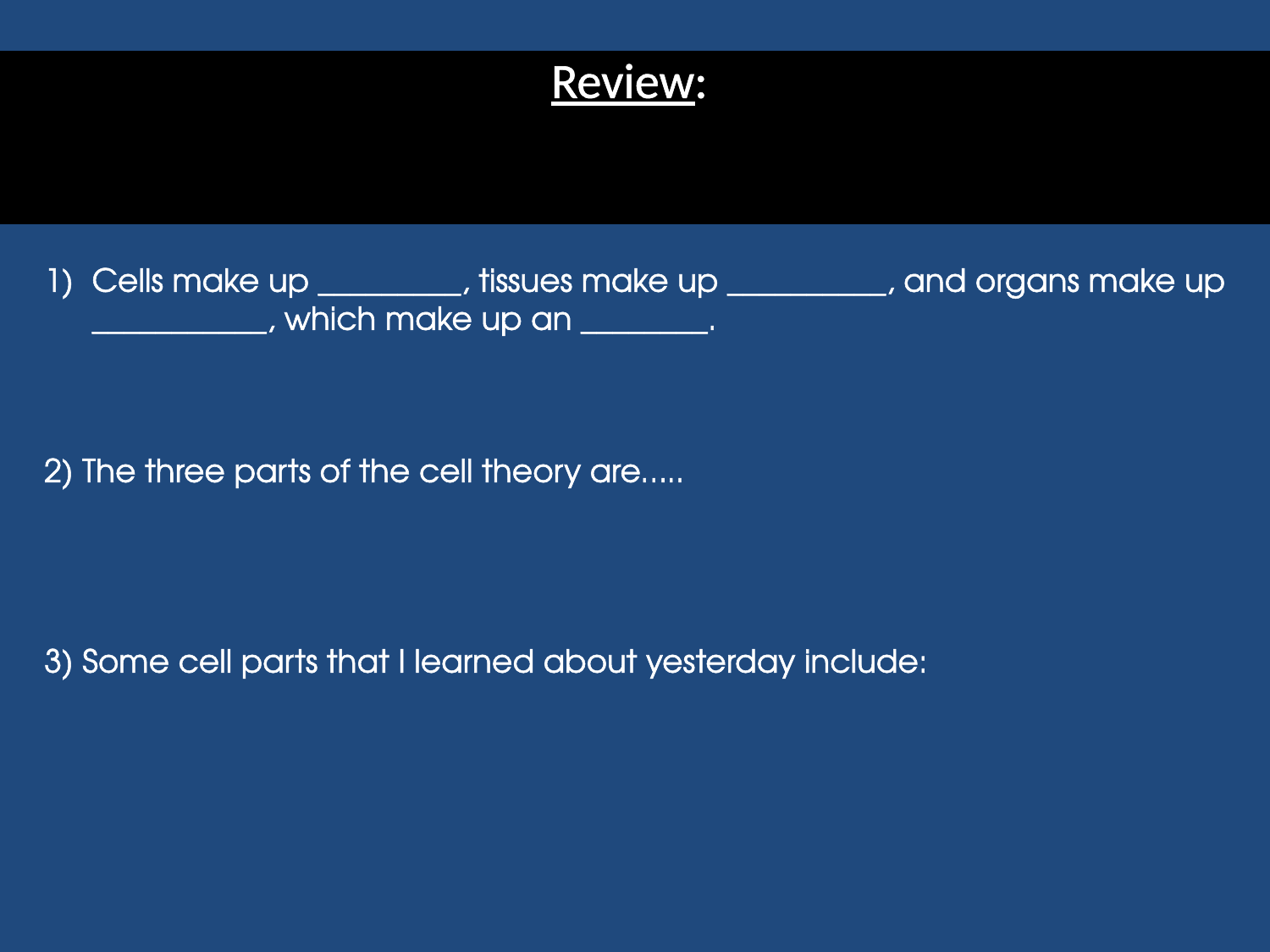

Review:

Cells make up _________, tissues make up __________, and organs make up ___________, which make up an ________.

2) The three parts of the cell theory are…..

3) Some cell parts that I learned about yesterday include: